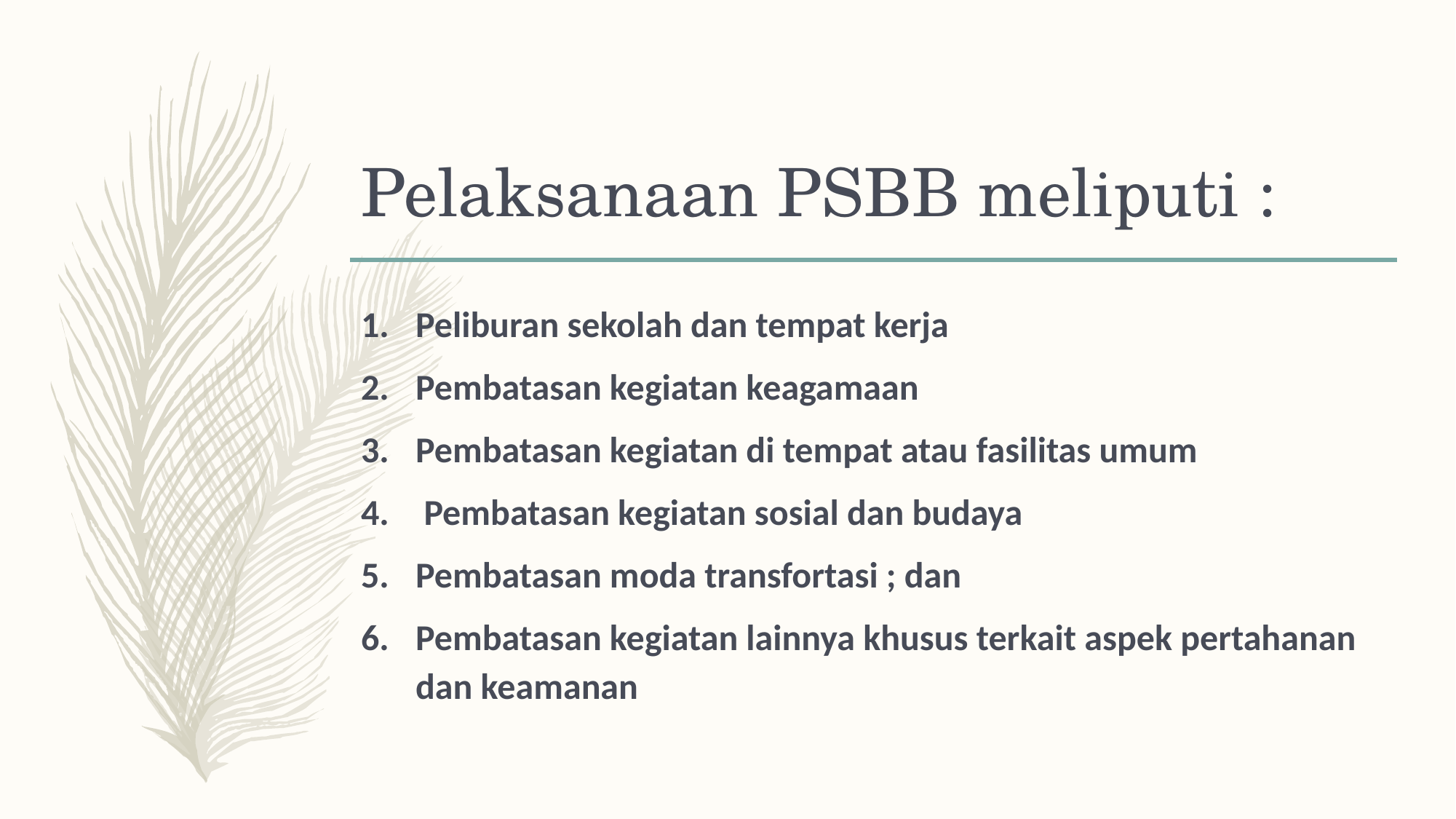

# Pelaksanaan PSBB meliputi :
Peliburan sekolah dan tempat kerja
Pembatasan kegiatan keagamaan
Pembatasan kegiatan di tempat atau fasilitas umum
 Pembatasan kegiatan sosial dan budaya
Pembatasan moda transfortasi ; dan
Pembatasan kegiatan lainnya khusus terkait aspek pertahanan dan keamanan